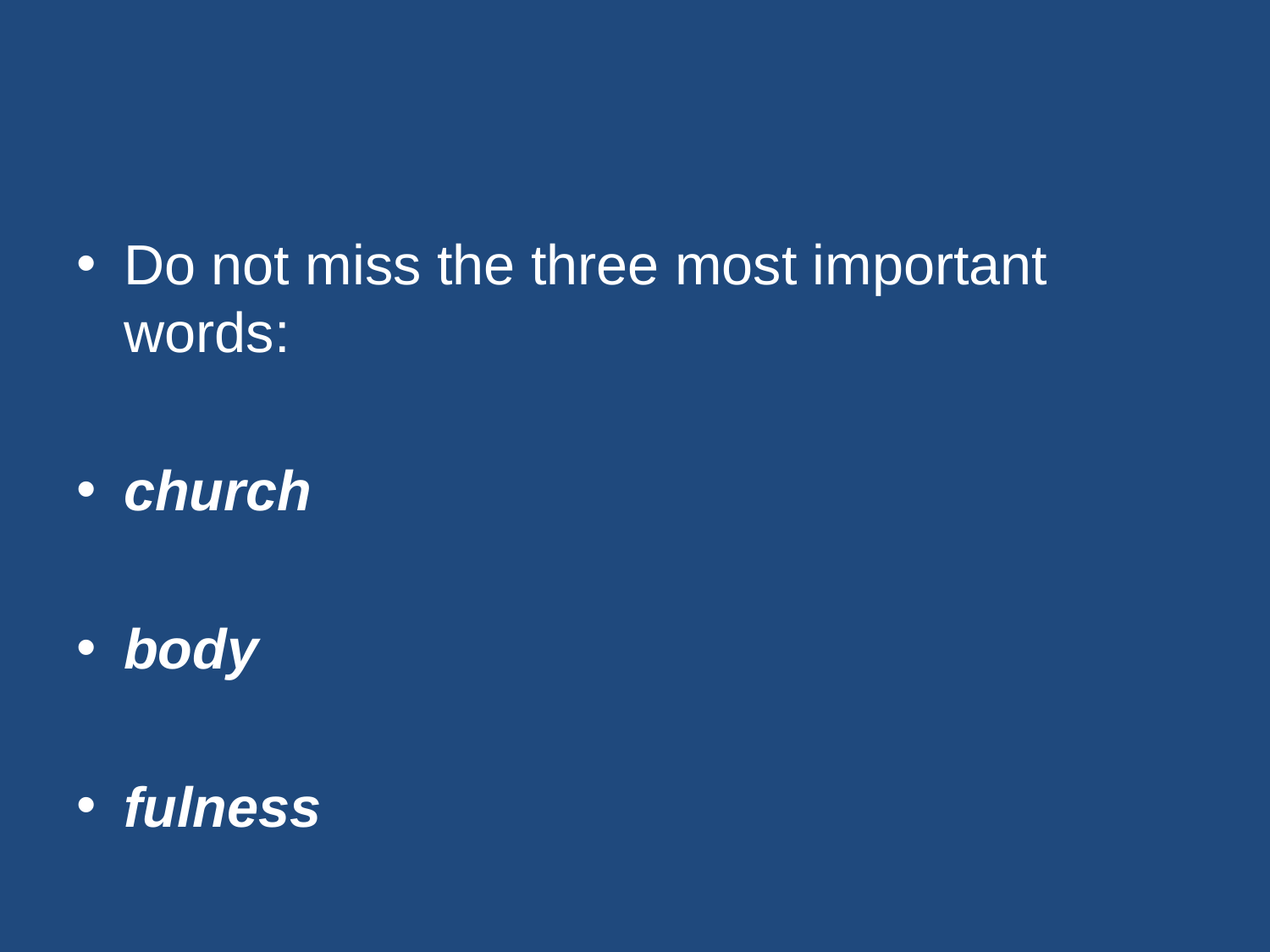

#
Do not miss the three most important words:

church

body

fulness